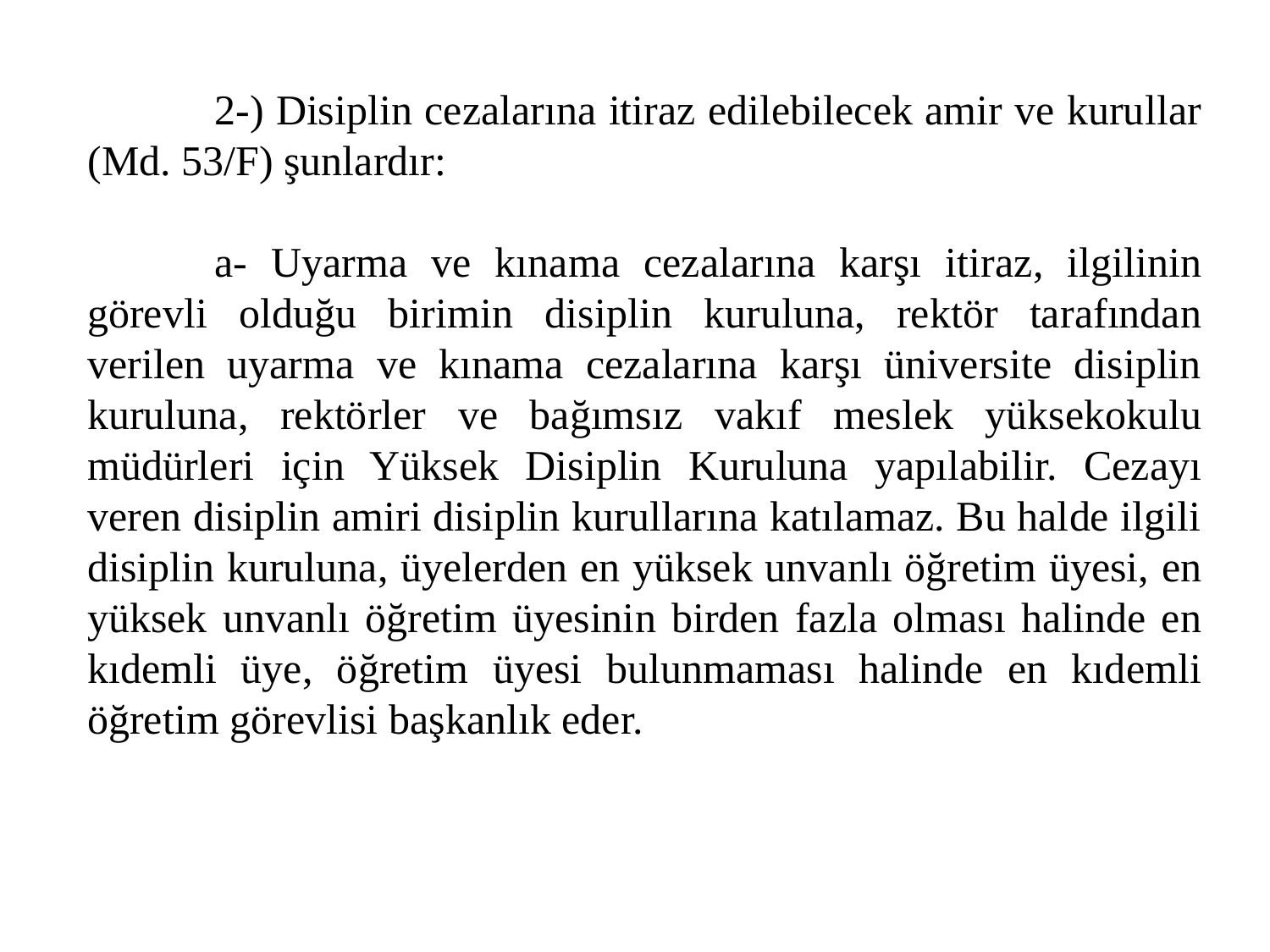

2-) Disiplin cezalarına itiraz edilebilecek amir ve kurullar (Md. 53/F) şunlardır:

	a- Uyarma ve kınama cezalarına karşı itiraz, ilgilinin görevli olduğu birimin disiplin kuruluna, rektör tarafından verilen uyarma ve kınama cezalarına karşı üniversite disiplin kuruluna, rektörler ve bağımsız vakıf meslek yüksekokulu müdürleri için Yüksek Disiplin Kuruluna yapılabilir. Cezayı veren disiplin amiri disiplin kurullarına katılamaz. Bu halde ilgili disiplin kuruluna, üyelerden en yüksek unvanlı öğretim üyesi, en yüksek unvanlı öğretim üyesinin birden fazla olması halinde en kıdemli üye, öğretim üyesi bulunmaması halinde en kıdemli öğretim görevlisi başkanlık eder.